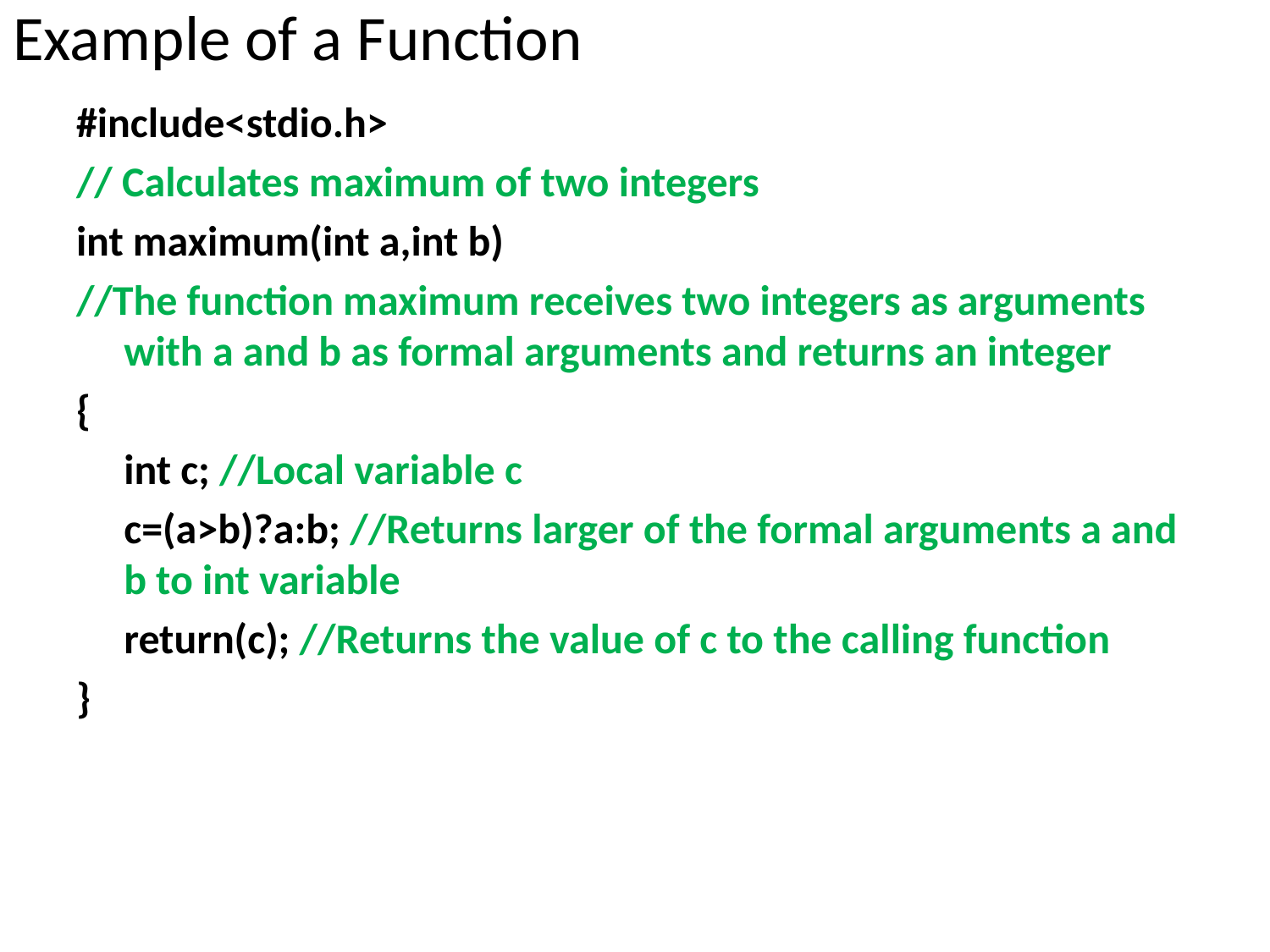

# Example of a Function
#include<stdio.h>
// Calculates maximum of two integers
int maximum(int a,int b)
//The function maximum receives two integers as arguments with a and b as formal arguments and returns an integer
{
	int c; //Local variable c
	c=(a>b)?a:b; //Returns larger of the formal arguments a and b to int variable
	return(c); //Returns the value of c to the calling function
}